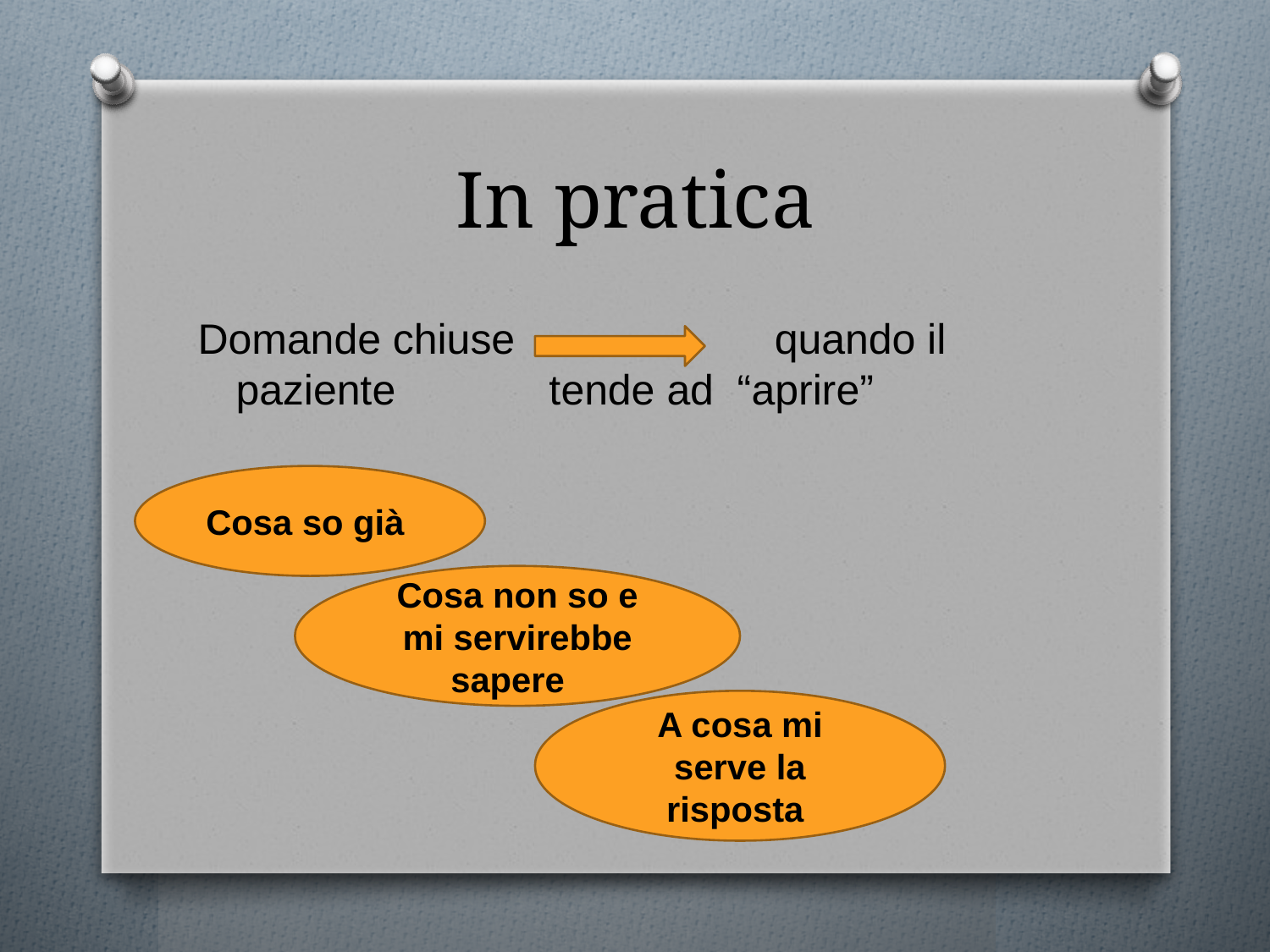

# In pratica

Domande chiuse                      quando il paziente             tende ad  “aprire”

Cosa so già
Cosa non so e mi servirebbe sapere
A cosa mi serve la risposta